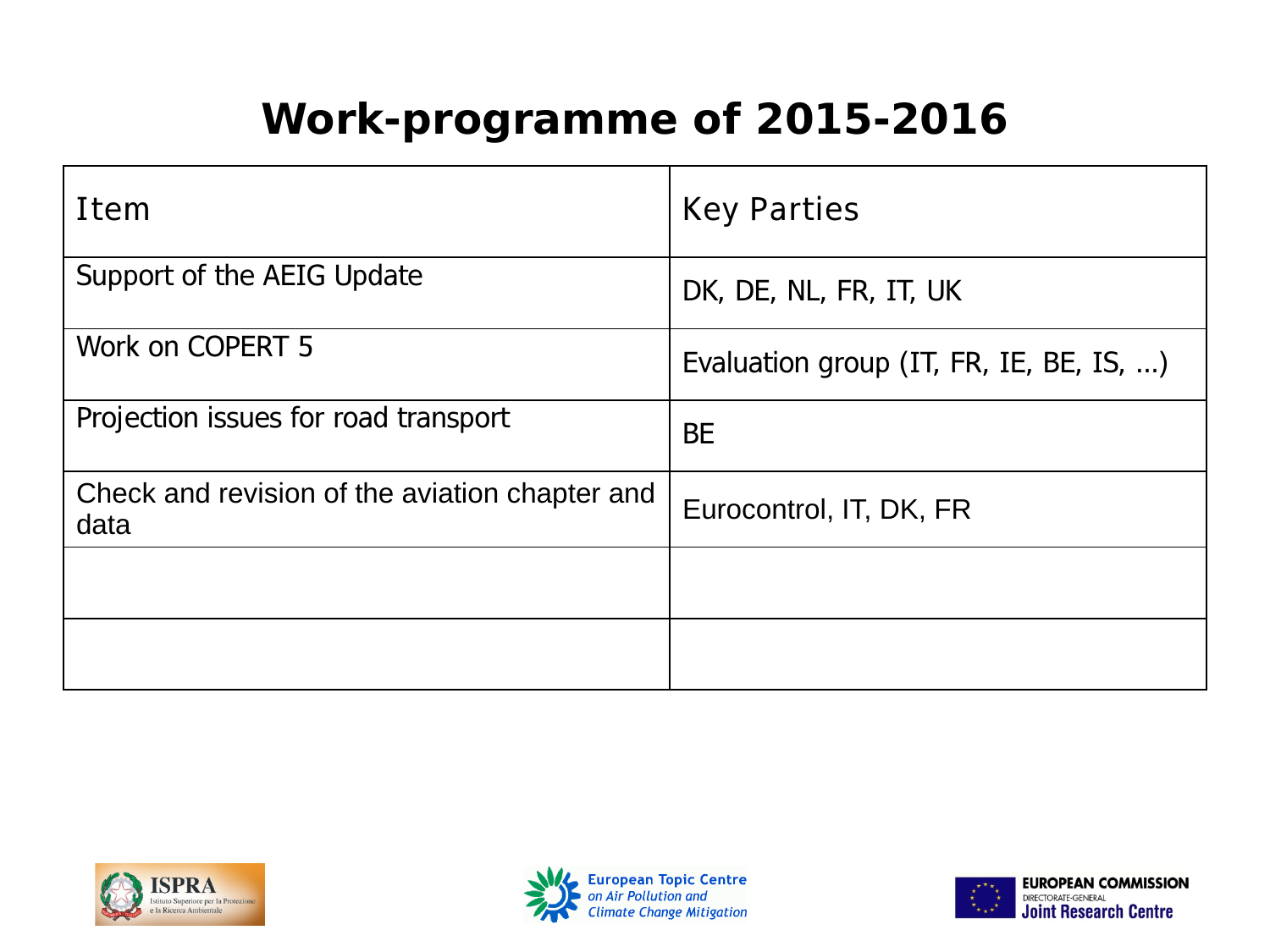

# Work-programme of 2015-2016
| Item | Key Parties |
| --- | --- |
| Support of the AEIG Update | DK, DE, NL, FR, IT, UK |
| Work on COPERT 5 | Evaluation group (IT, FR, IE, BE, IS, …) |
| Projection issues for road transport | BE |
| Check and revision of the aviation chapter and data | Eurocontrol, IT, DK, FR |
|  |  |
|  |  |